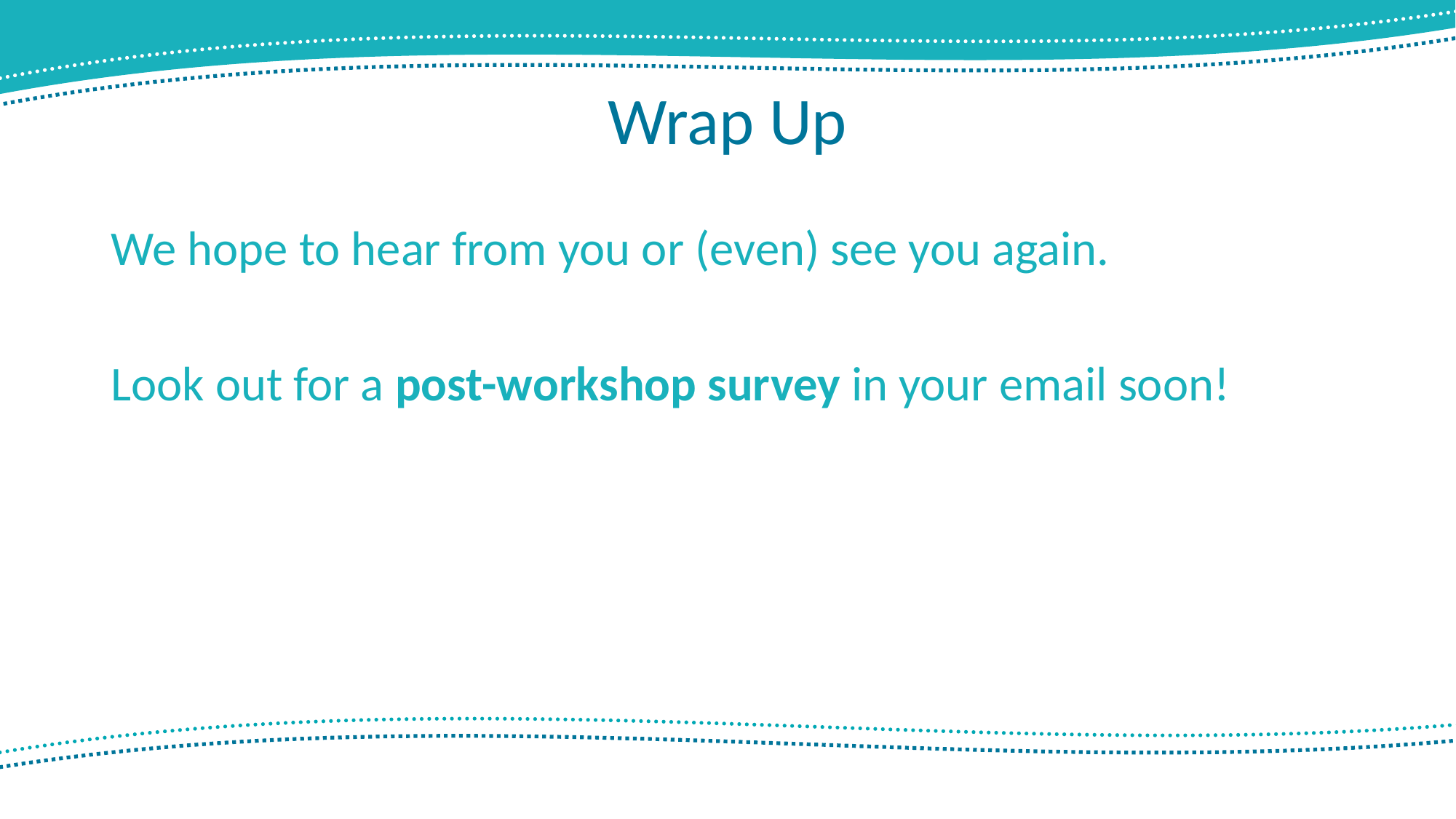

# Wrap Up
We hope to hear from you or (even) see you again.

Look out for a post-workshop survey in your email soon!